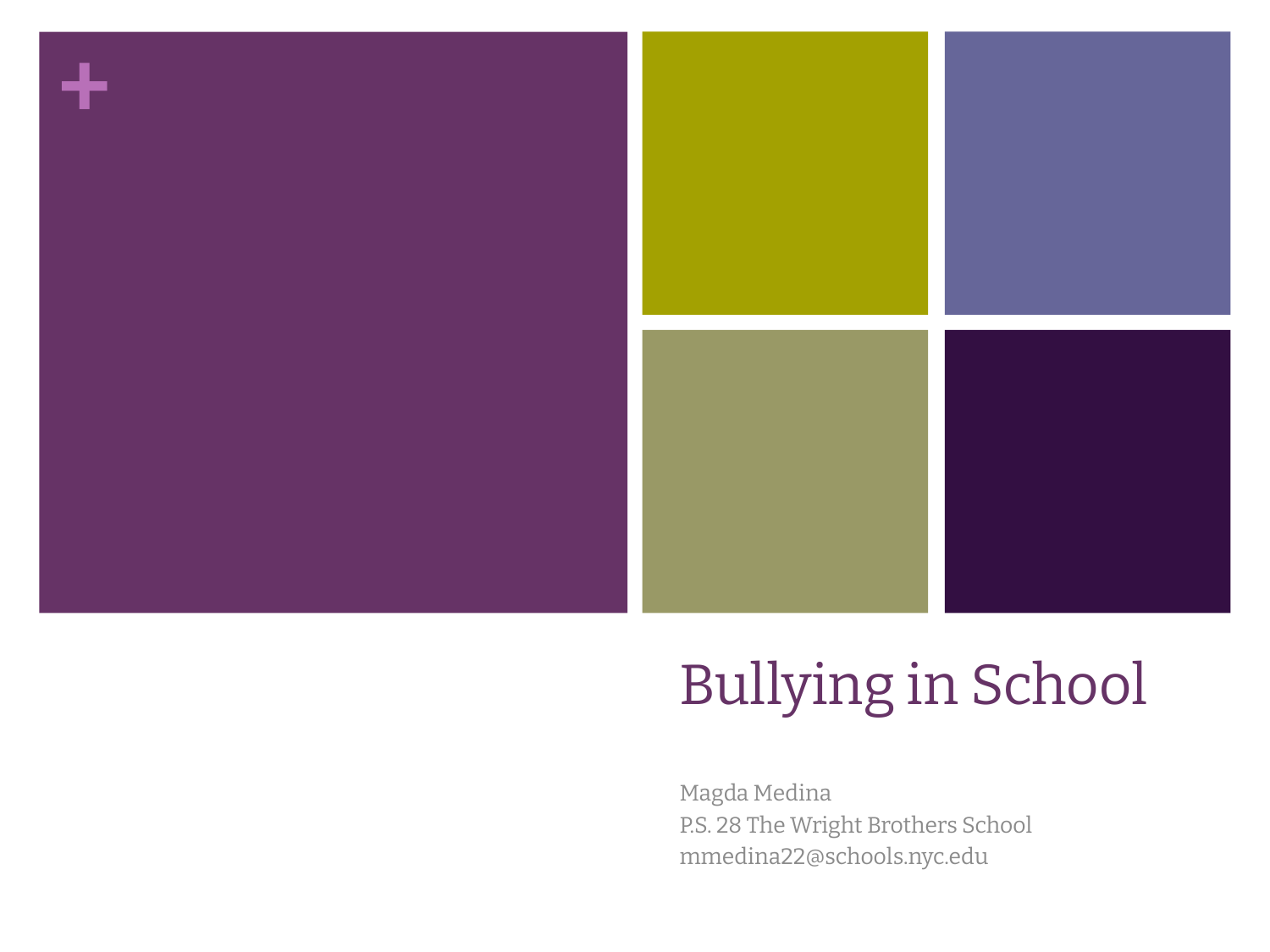

# Bullying in School
Magda Medina
P.S. 28 The Wright Brothers School
mmedina22@schools.nyc.edu